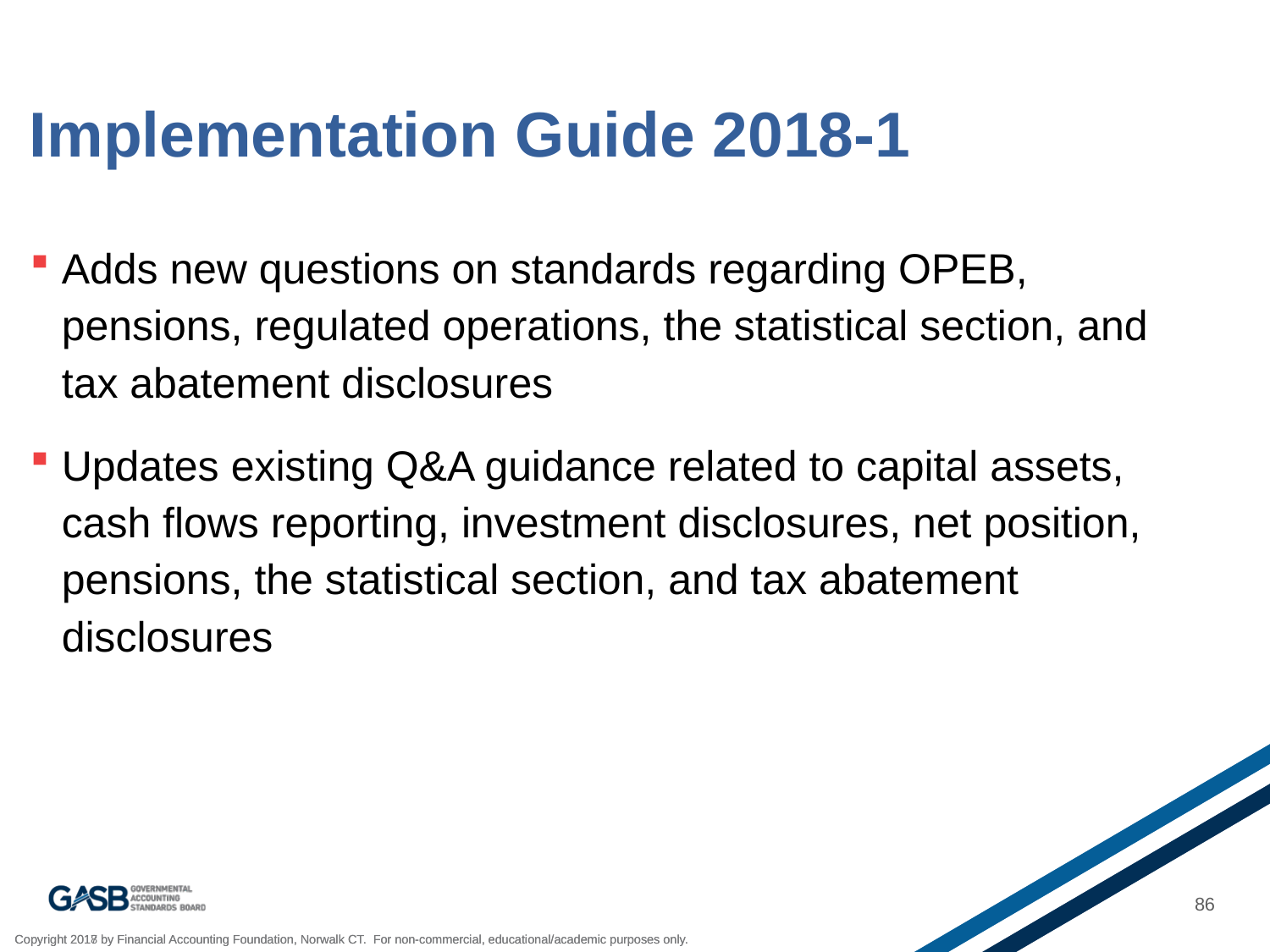

# Implementation Guide 2018-1
Adds new questions on standards regarding OPEB, pensions, regulated operations, the statistical section, and tax abatement disclosures
Updates existing Q&A guidance related to capital assets, cash flows reporting, investment disclosures, net position, pensions, the statistical section, and tax abatement disclosures
86